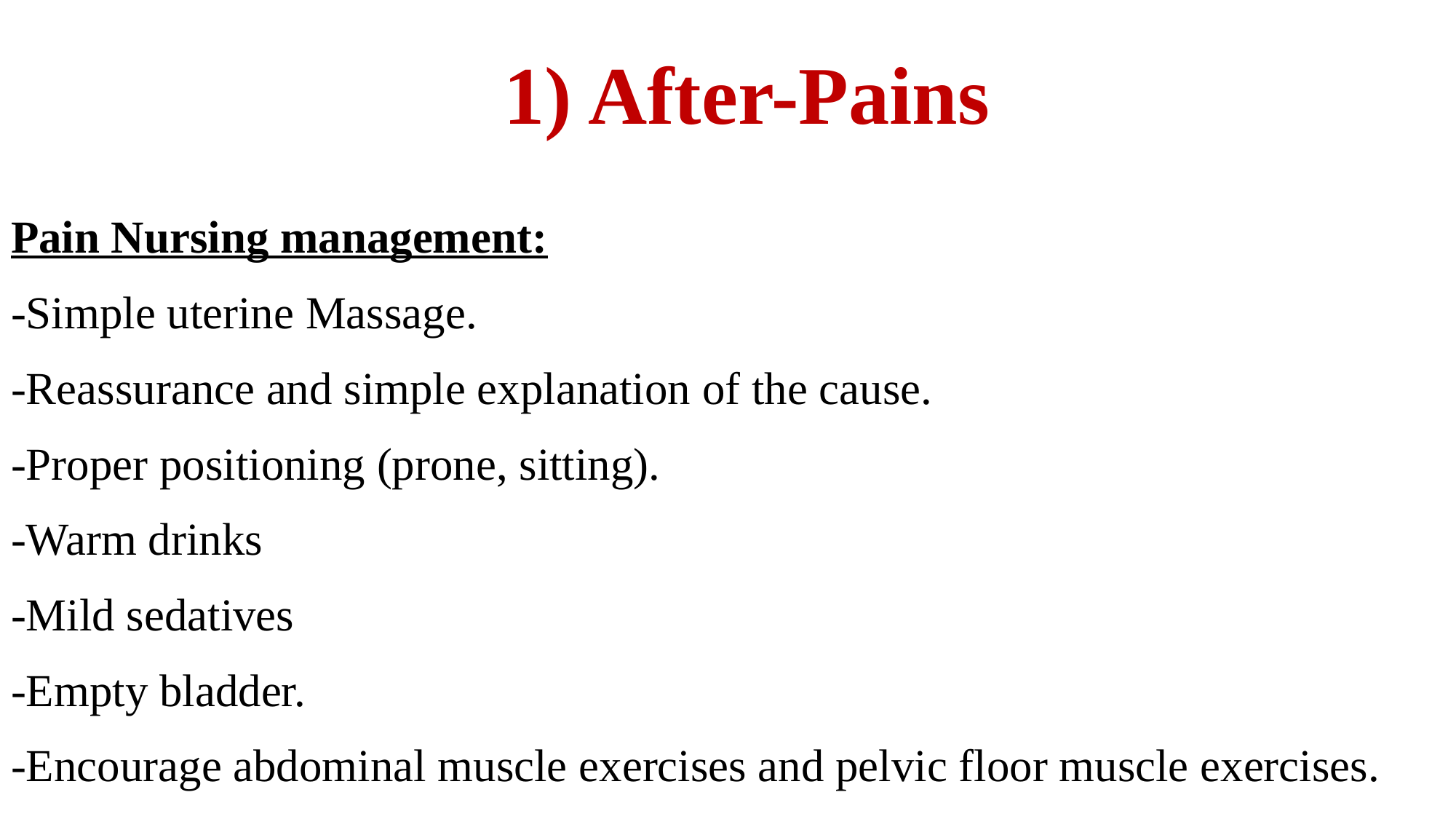

# 1) After-Pains
Pain Nursing management:
-Simple uterine Massage.
-Reassurance and simple explanation of the cause.
-Proper positioning (prone, sitting).
-Warm drinks
-Mild sedatives
-Empty bladder.
-Encourage abdominal muscle exercises and pelvic floor muscle exercises.